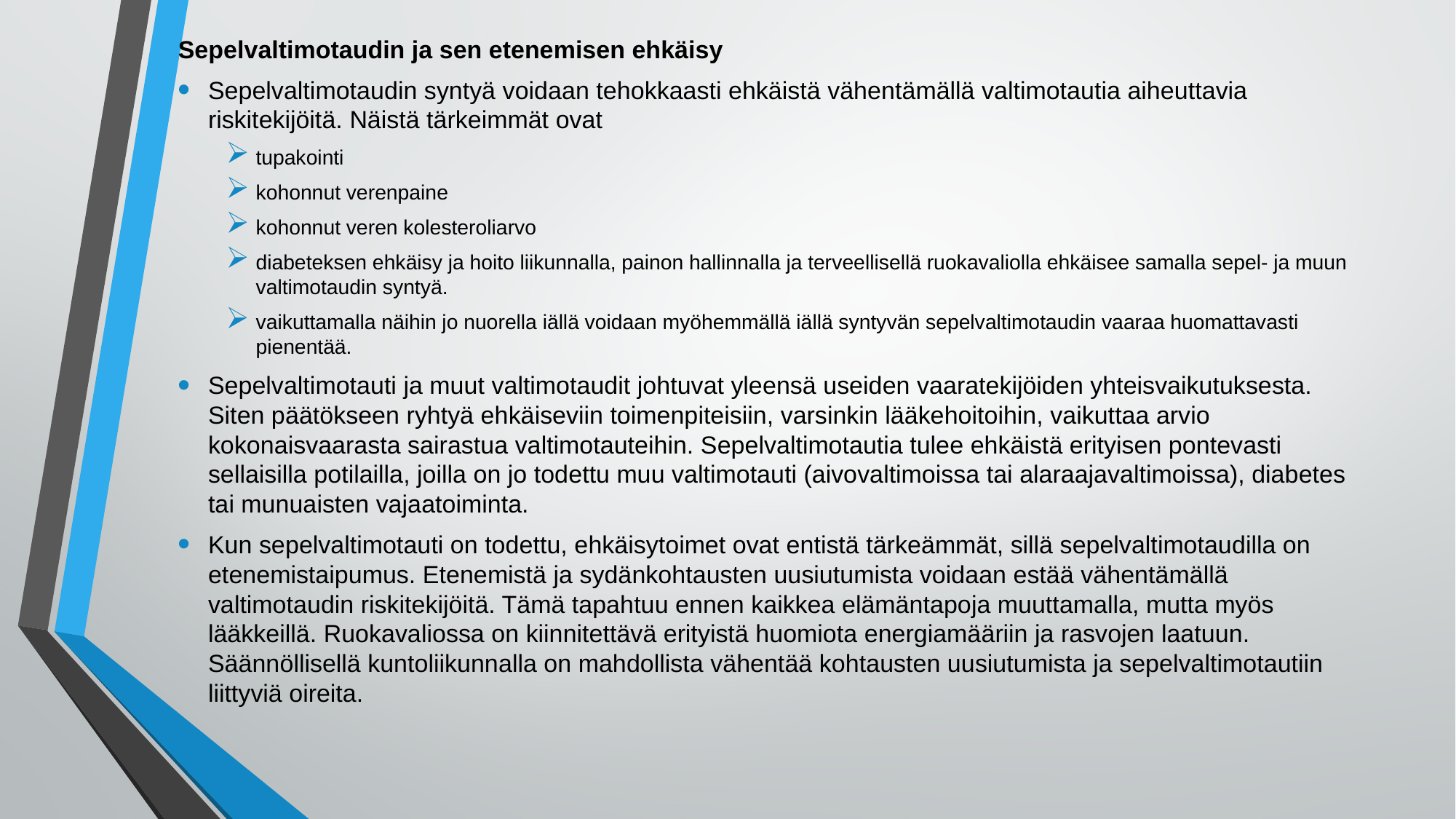

Sepelvaltimotaudin ja sen etenemisen ehkäisy
Sepelvaltimotaudin syntyä voidaan tehokkaasti ehkäistä vähentämällä valtimotautia aiheuttavia riskitekijöitä. Näistä tärkeimmät ovat
tupakointi
kohonnut verenpaine
kohonnut veren kolesteroliarvo
diabeteksen ehkäisy ja hoito liikunnalla, painon hallinnalla ja terveellisellä ruokavaliolla ehkäisee samalla sepel- ja muun valtimotaudin syntyä.
vaikuttamalla näihin jo nuorella iällä voidaan myöhemmällä iällä syntyvän sepelvaltimotaudin vaaraa huomattavasti pienentää.
Sepelvaltimotauti ja muut valtimotaudit johtuvat yleensä useiden vaaratekijöiden yhteisvaikutuksesta. Siten päätökseen ryhtyä ehkäiseviin toimenpiteisiin, varsinkin lääkehoitoihin, vaikuttaa arvio kokonaisvaarasta sairastua valtimotauteihin. Sepelvaltimotautia tulee ehkäistä erityisen pontevasti sellaisilla potilailla, joilla on jo todettu muu valtimotauti (aivovaltimoissa tai alaraajavaltimoissa), diabetes tai munuaisten vajaatoiminta.
Kun sepelvaltimotauti on todettu, ehkäisytoimet ovat entistä tärkeämmät, sillä sepelvaltimotaudilla on etenemistaipumus. Etenemistä ja sydänkohtausten uusiutumista voidaan estää vähentämällä valtimotaudin riskitekijöitä. Tämä tapahtuu ennen kaikkea elämäntapoja muuttamalla, mutta myös lääkkeillä. Ruokavaliossa on kiinnitettävä erityistä huomiota energiamääriin ja rasvojen laatuun. Säännöllisellä kuntoliikunnalla on mahdollista vähentää kohtausten uusiutumista ja sepelvaltimotautiin liittyviä oireita.